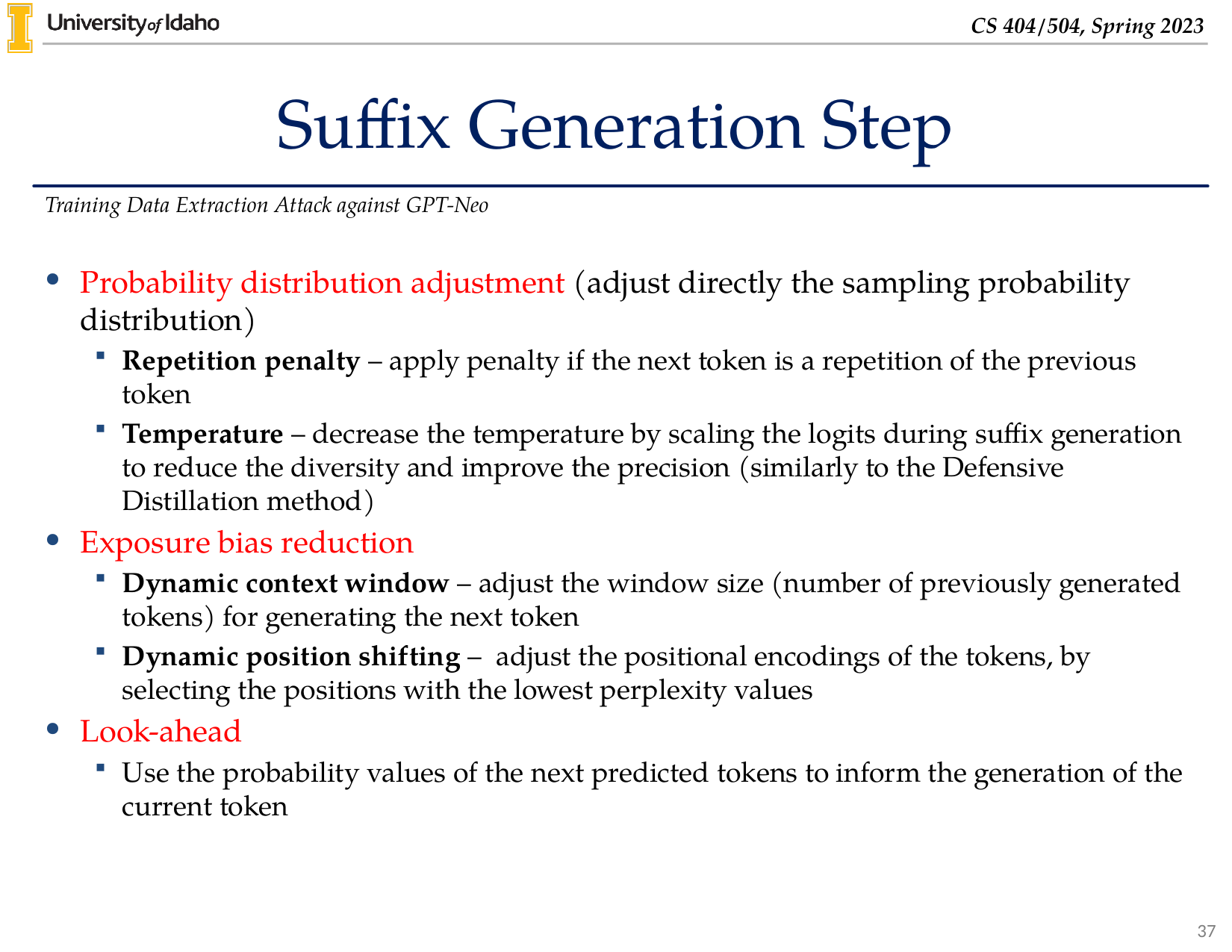

# Suffix Generation Step
Training Data Extraction Attack against GPT-Neo

Probability distribution adjustment (adjust directly the sampling probability distribution)
Repetition penalty – apply penalty if the next token is a repetition of the previous token
Temperature – decrease the temperature by scaling the logits during suffix generation to reduce the diversity and improve the precision (similarly to the Defensive Distillation method)
Exposure bias reduction
Dynamic context window – adjust the window size (number of previously generated tokens) for generating the next token
Dynamic position shifting –  adjust the positional encodings of the tokens, by selecting the positions with the lowest perplexity values
Look-ahead
Use the probability values of the next predicted tokens to inform the generation of the current token